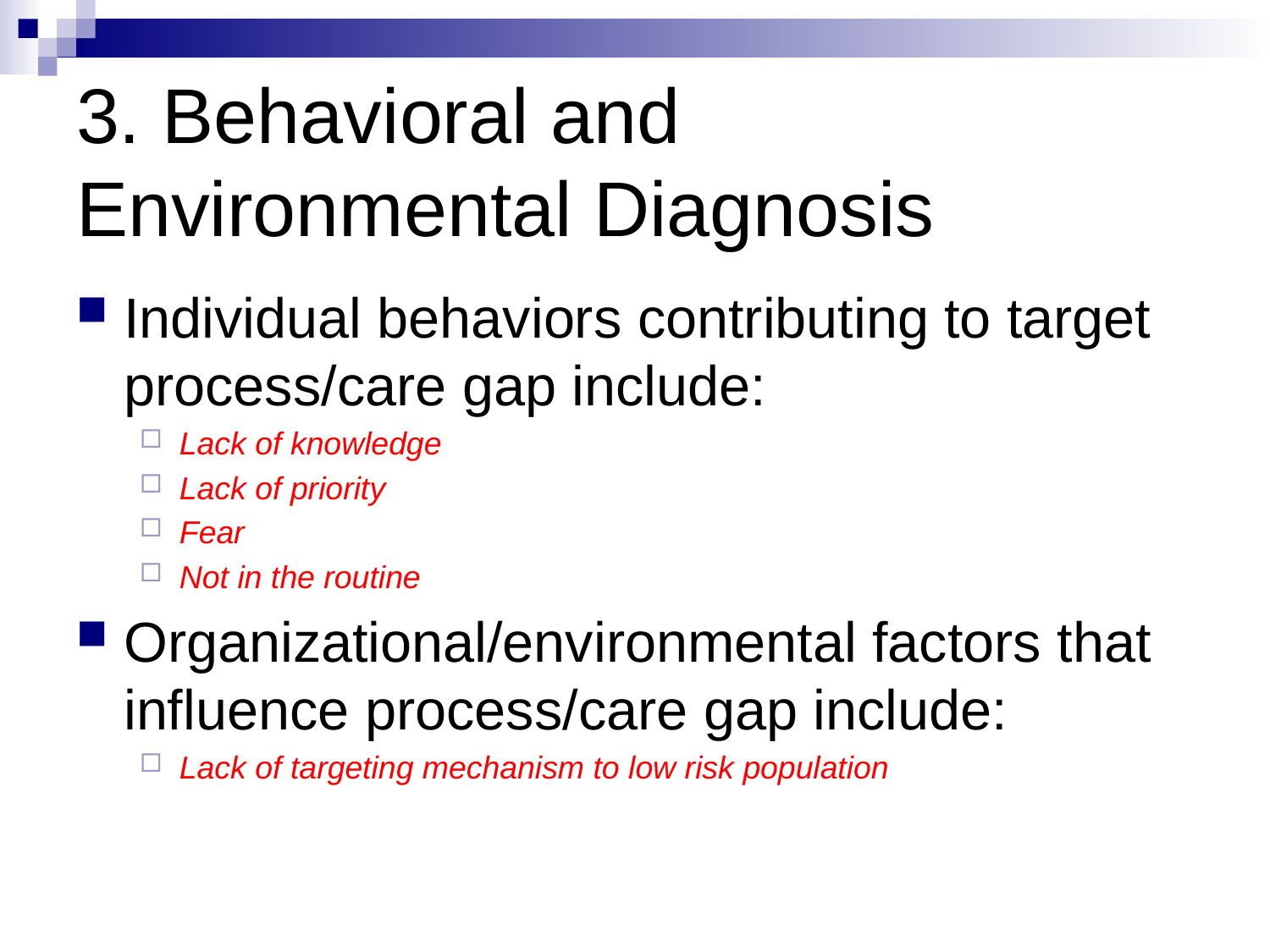

# 3. Behavioral and Environmental Diagnosis
Individual behaviors contributing to target process/care gap include:
Lack of knowledge
Lack of priority
Fear
Not in the routine
Organizational/environmental factors that influence process/care gap include:
Lack of targeting mechanism to low risk population